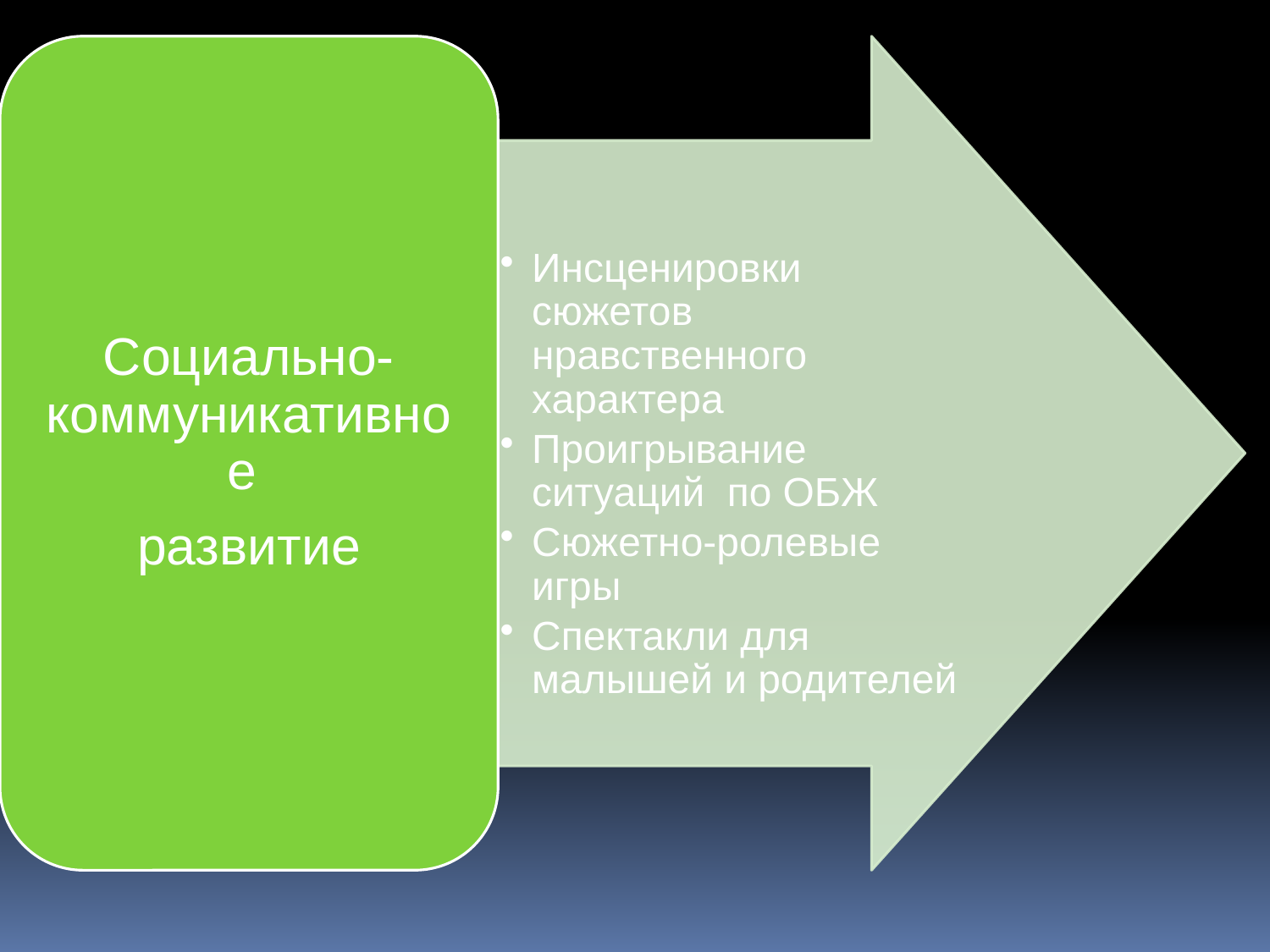

Инсценировки сюжетов нравственного характера
Проигрывание ситуаций  по ОБЖ
Сюжетно-ролевые игры
Спектакли для малышей и родителей

Социально-коммуникативное
развитие